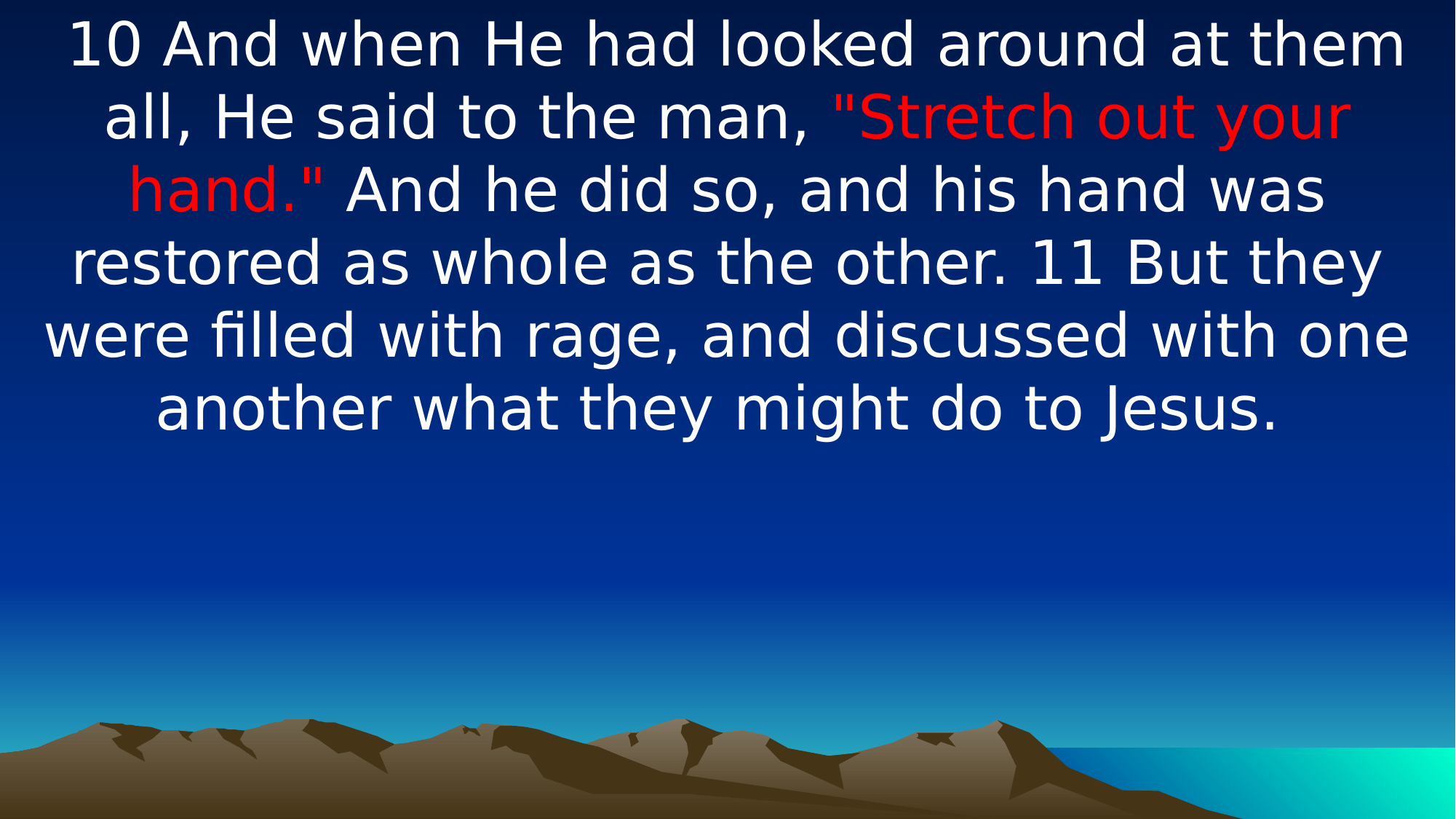

10 And when He had looked around at them all, He said to the man, "Stretch out your hand." And he did so, and his hand was restored as whole as the other. 11 But they were filled with rage, and discussed with one another what they might do to Jesus.